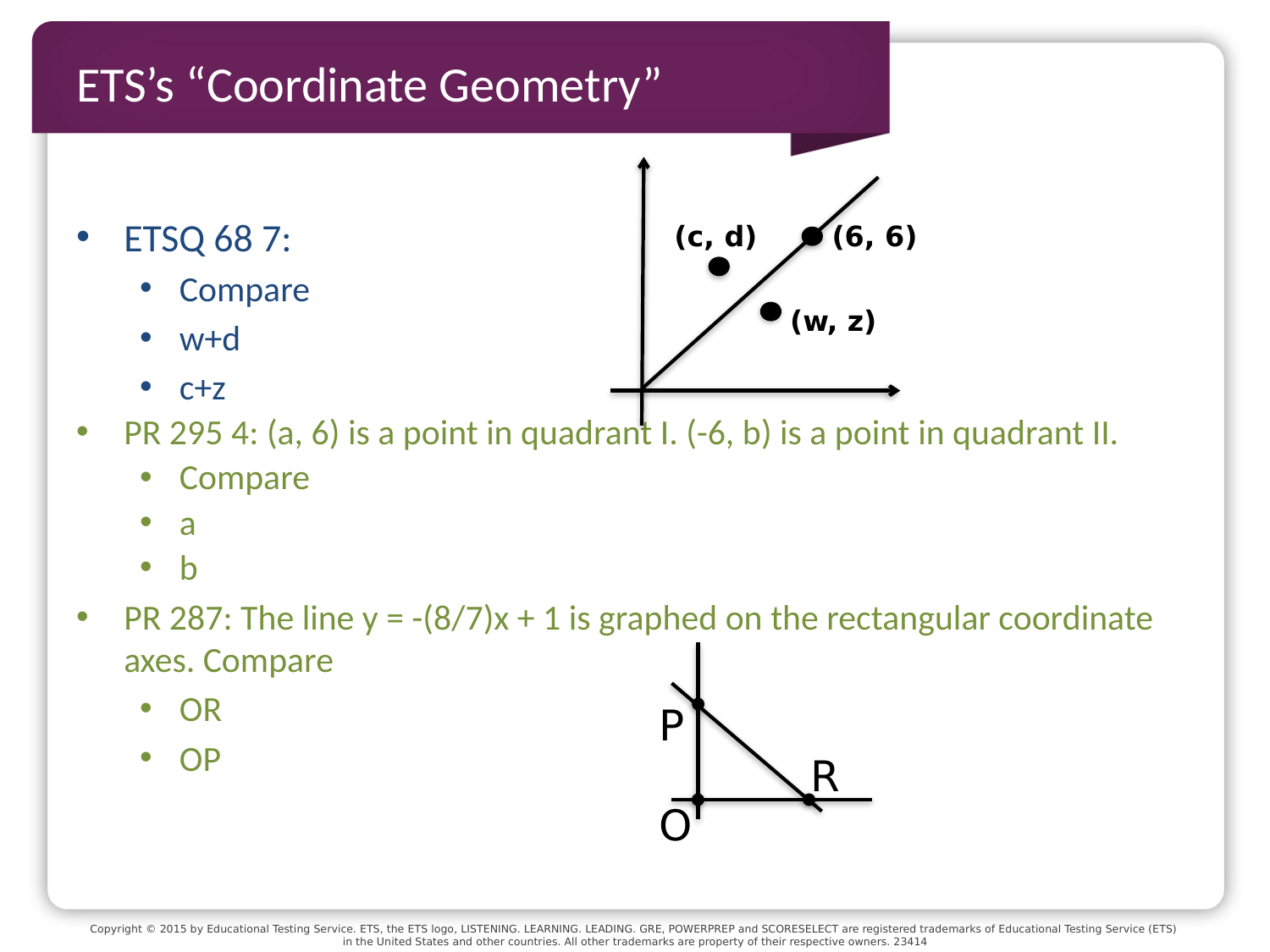

# ETS’s “Coordinate Geometry”
ETSQ 68 7:
Compare
w+d
c+z
PR 295 4: (a, 6) is a point in quadrant I. (-6, b) is a point in quadrant II.
Compare
a
b
PR 287: The line y = -(8/7)x + 1 is graphed on the rectangular coordinate axes. Compare
OR
OP

(c, d)
(6, 6)

(w, z)

P

R
O